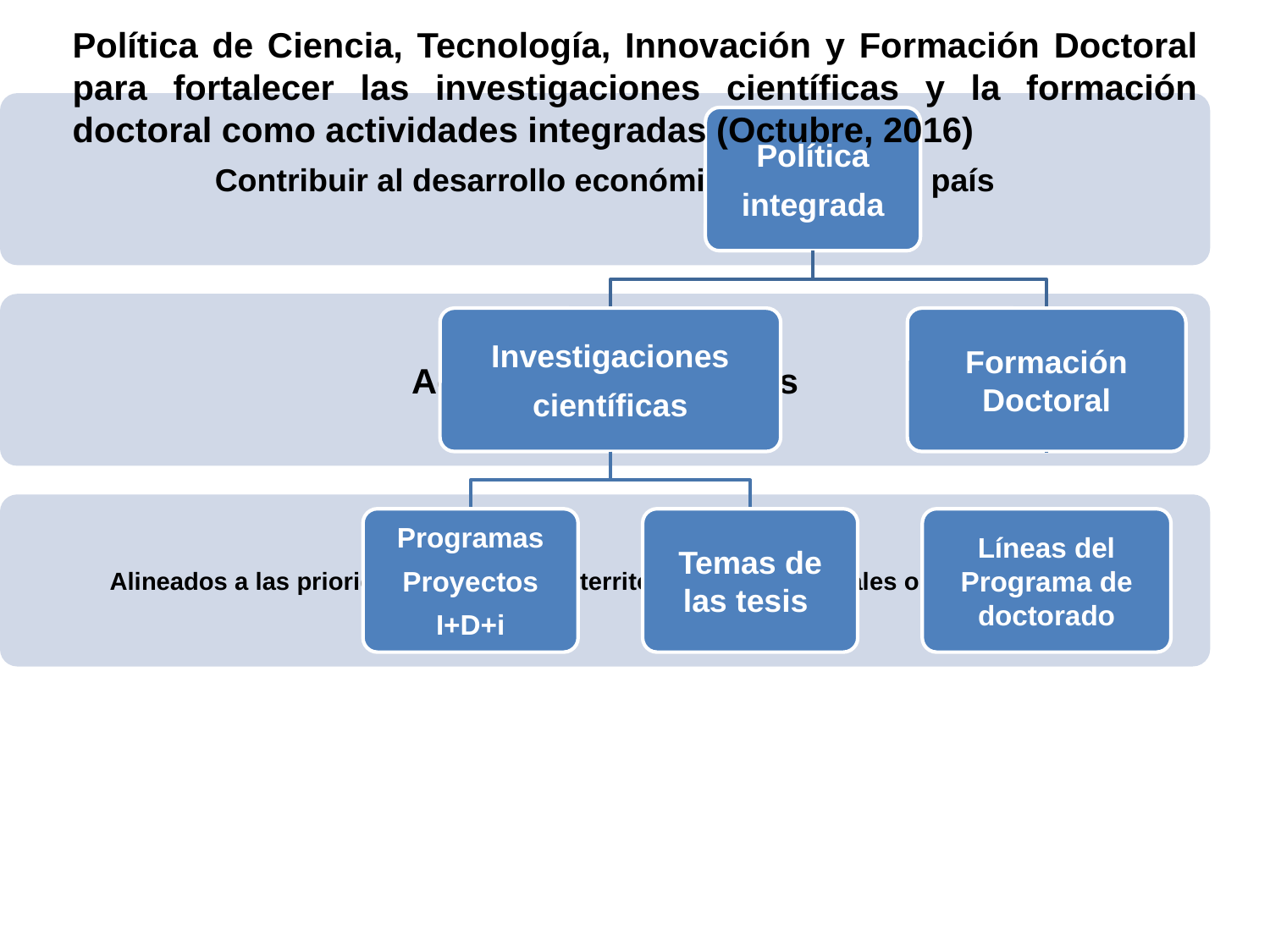

Política de Ciencia, Tecnología, Innovación y Formación Doctoral para fortalecer las investigaciones científicas y la formación doctoral como actividades integradas (Octubre, 2016)

Contribuir al desarrollo económico y social del país
Actividades integradas
Alineados a las prioridades nacionales, territoriales, empresariales o institucionales
Política
integrada
Investigaciones
científicas
Programas
Proyectos
I+D+i
Temas de las tesis
Formación Doctoral
Líneas del Programa de doctorado